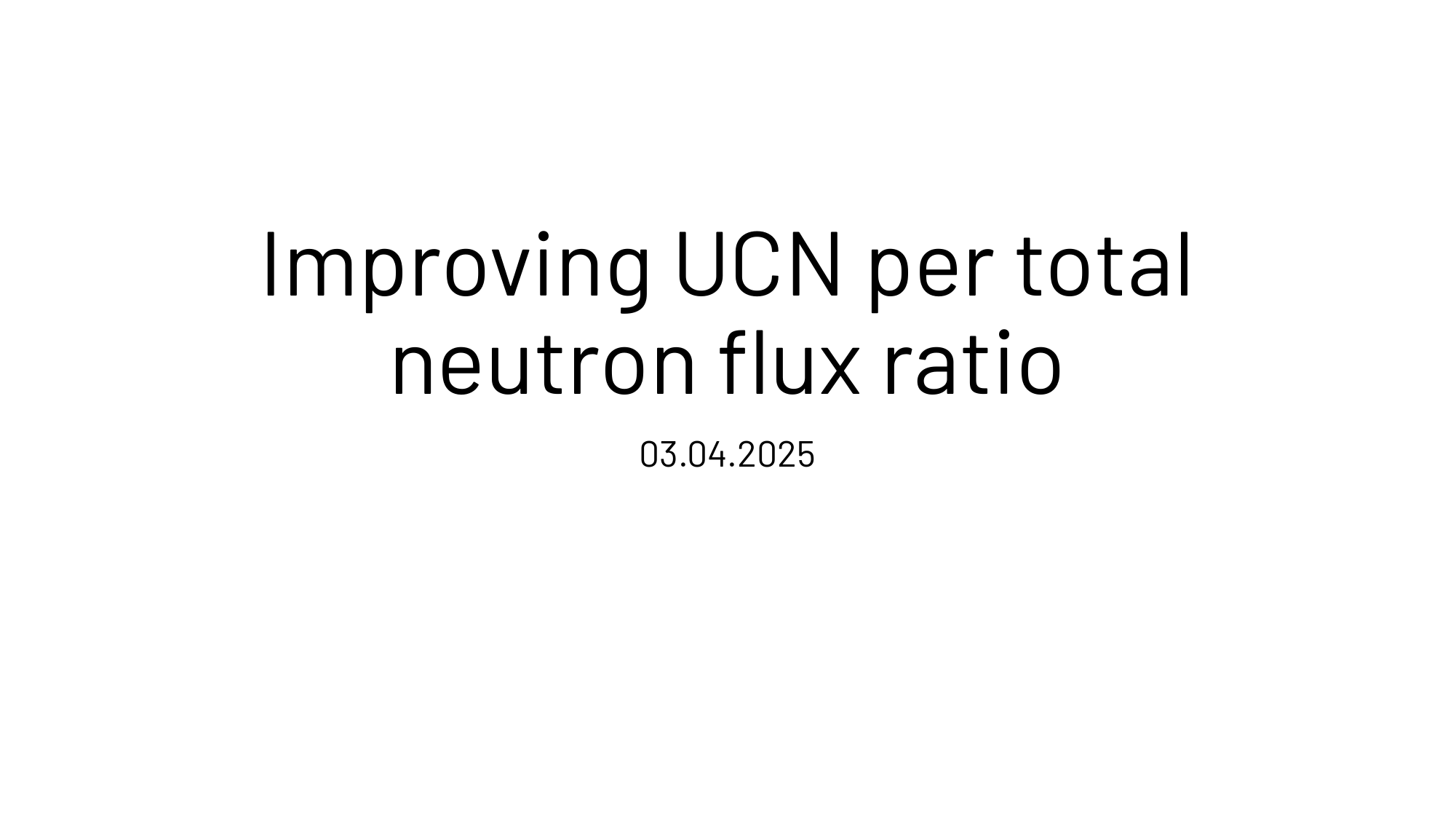

# Improving UCN per total neutron flux ratio
03.04.2025